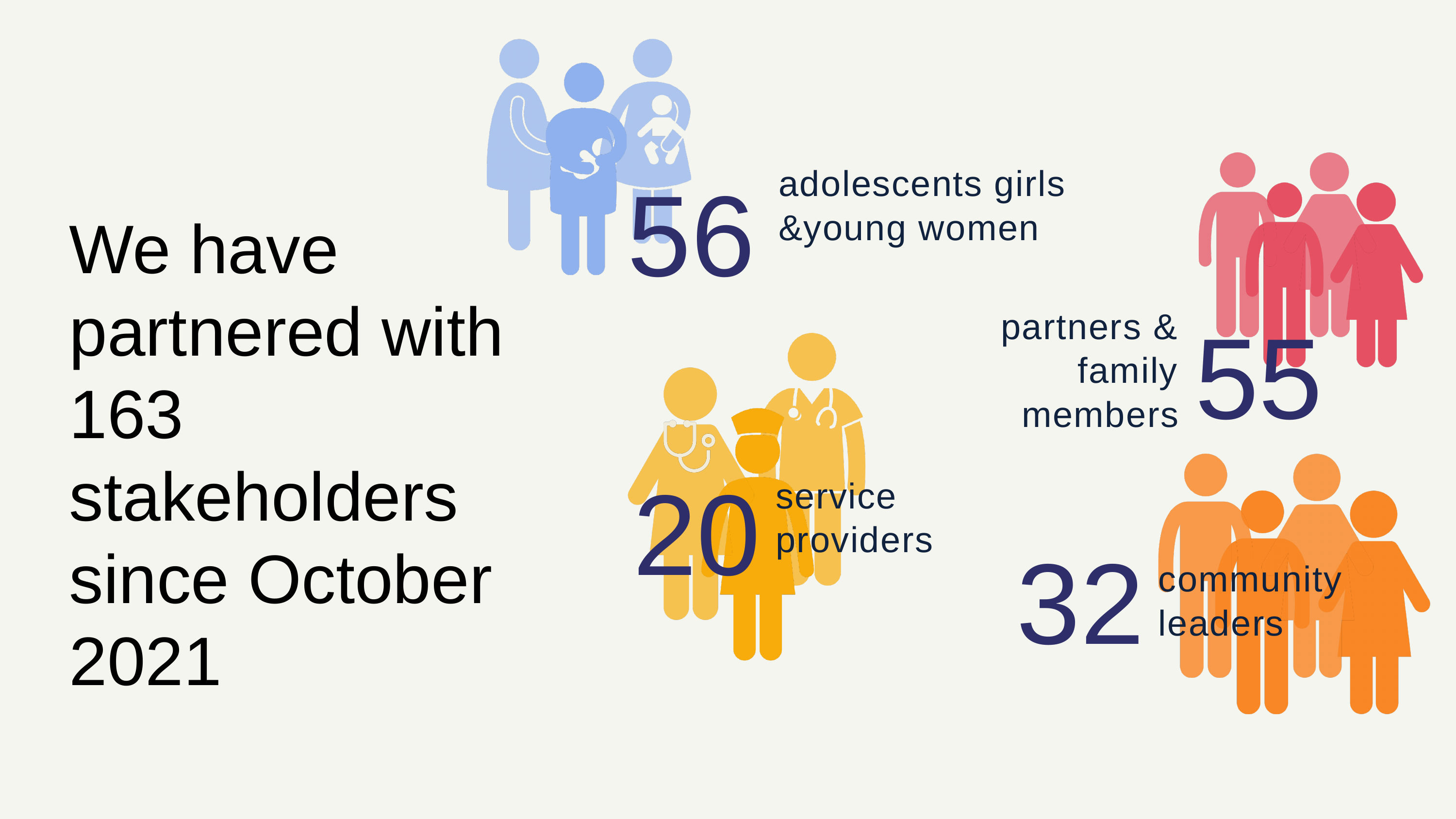

56

adolescents girls &young women
We have partnered with 163 stakeholders since October 2021
55
partners & family members

20

service
providers
32
community leaders